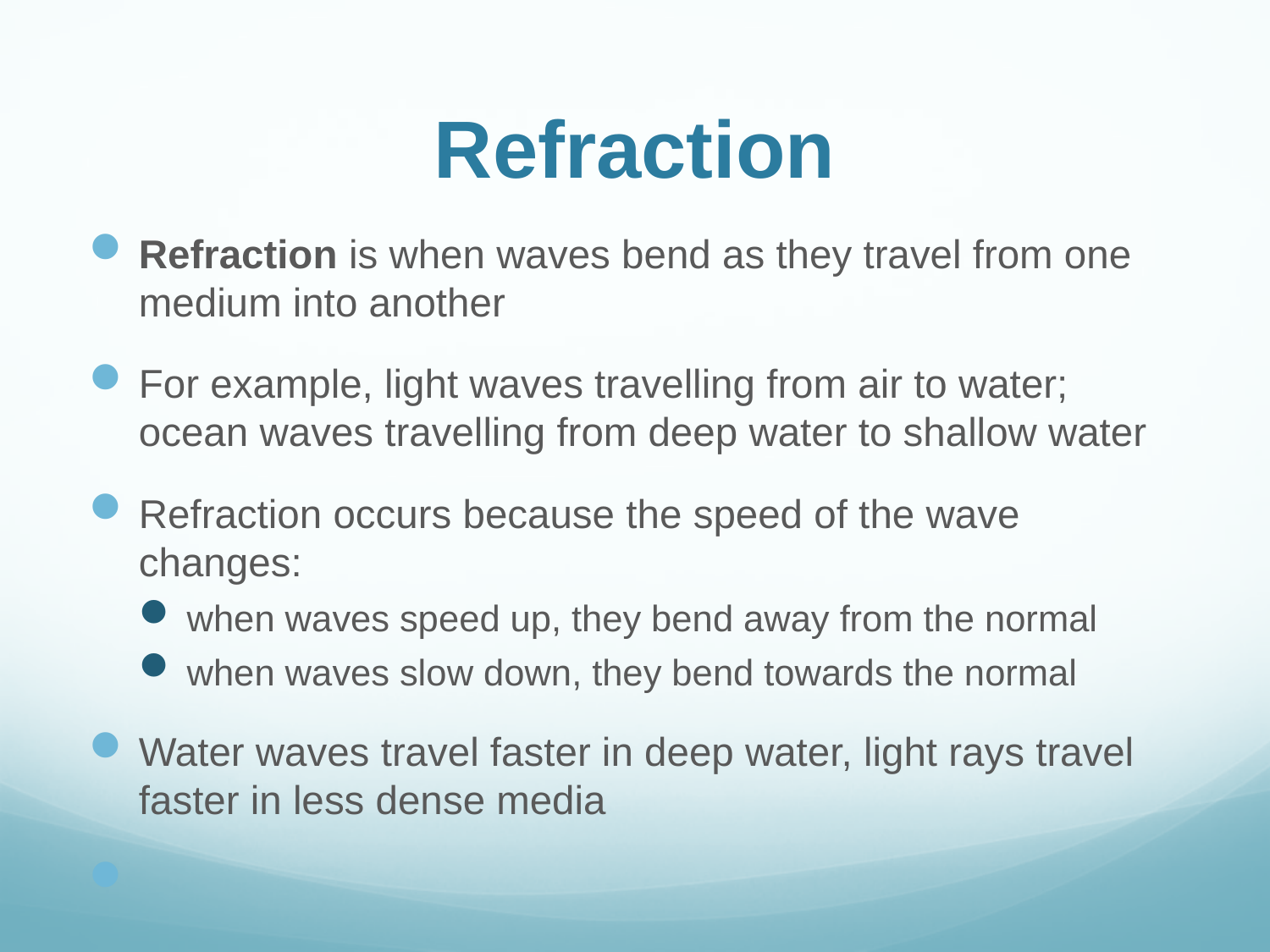

# Refraction
Refraction is when waves bend as they travel from one medium into another
For example, light waves travelling from air to water; ocean waves travelling from deep water to shallow water
Refraction occurs because the speed of the wave changes:
when waves speed up, they bend away from the normal
when waves slow down, they bend towards the normal
Water waves travel faster in deep water, light rays travel faster in less dense media